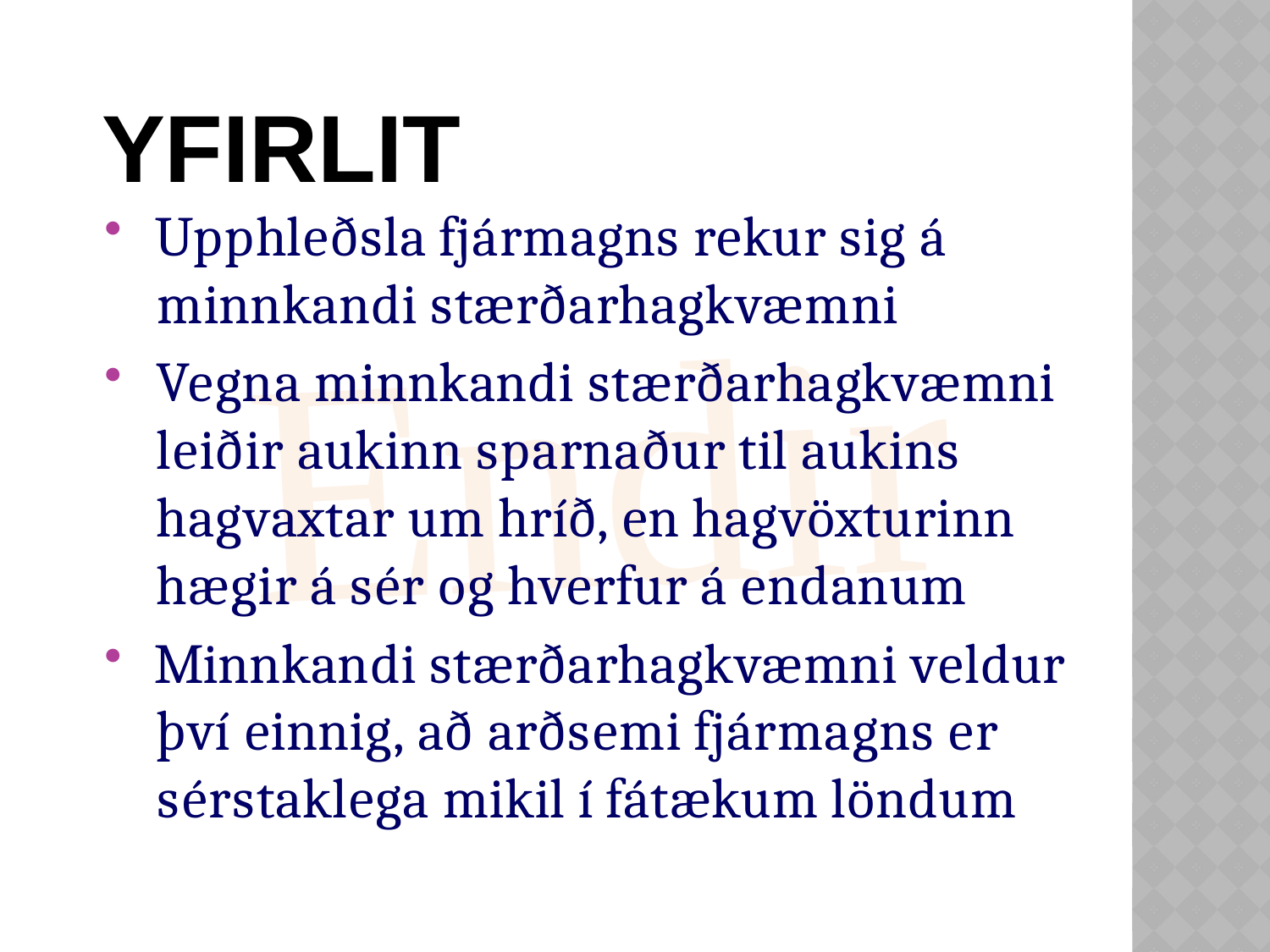

# Yfirlit
Upphleðsla fjármagns rekur sig á minnkandi stærðarhagkvæmni
Vegna minnkandi stærðarhagkvæmni leiðir aukinn sparnaður til aukins hagvaxtar um hríð, en hagvöxturinn hægir á sér og hverfur á endanum
Minnkandi stærðarhagkvæmni veldur því einnig, að arðsemi fjármagns er sérstaklega mikil í fátækum löndum
Endir